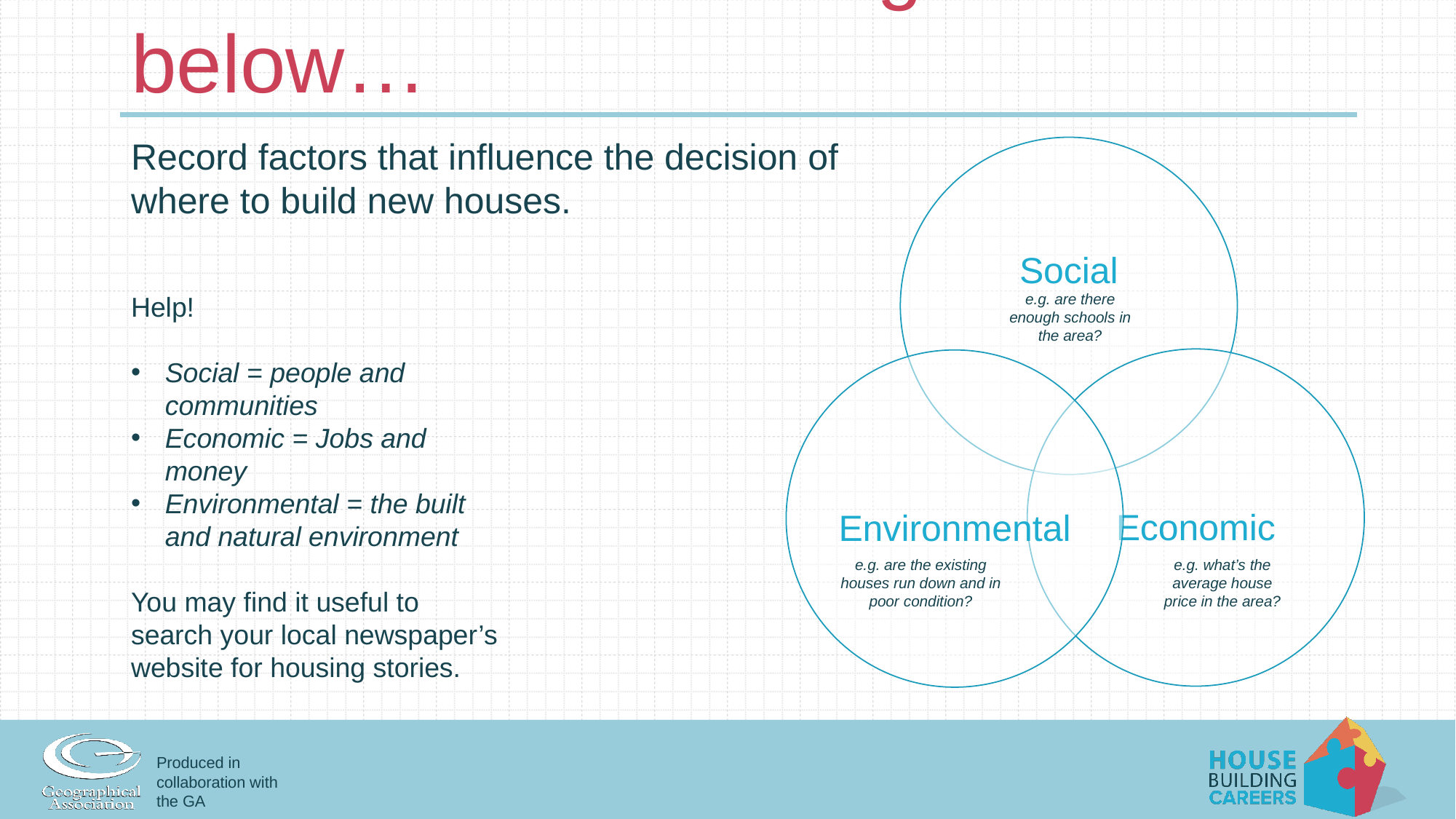

# Look at the Venn diagram below…
Record factors that influence the decision of where to build new houses.
Social
Economic
Environmental
Help!

Social = people and communities
Economic = Jobs and money
Environmental = the built and natural environment

You may find it useful to search your local newspaper’s website for housing stories.
e.g. are there enough schools in the area?
e.g. are the existing houses run down and in poor condition?
e.g. what’s the average house price in the area?